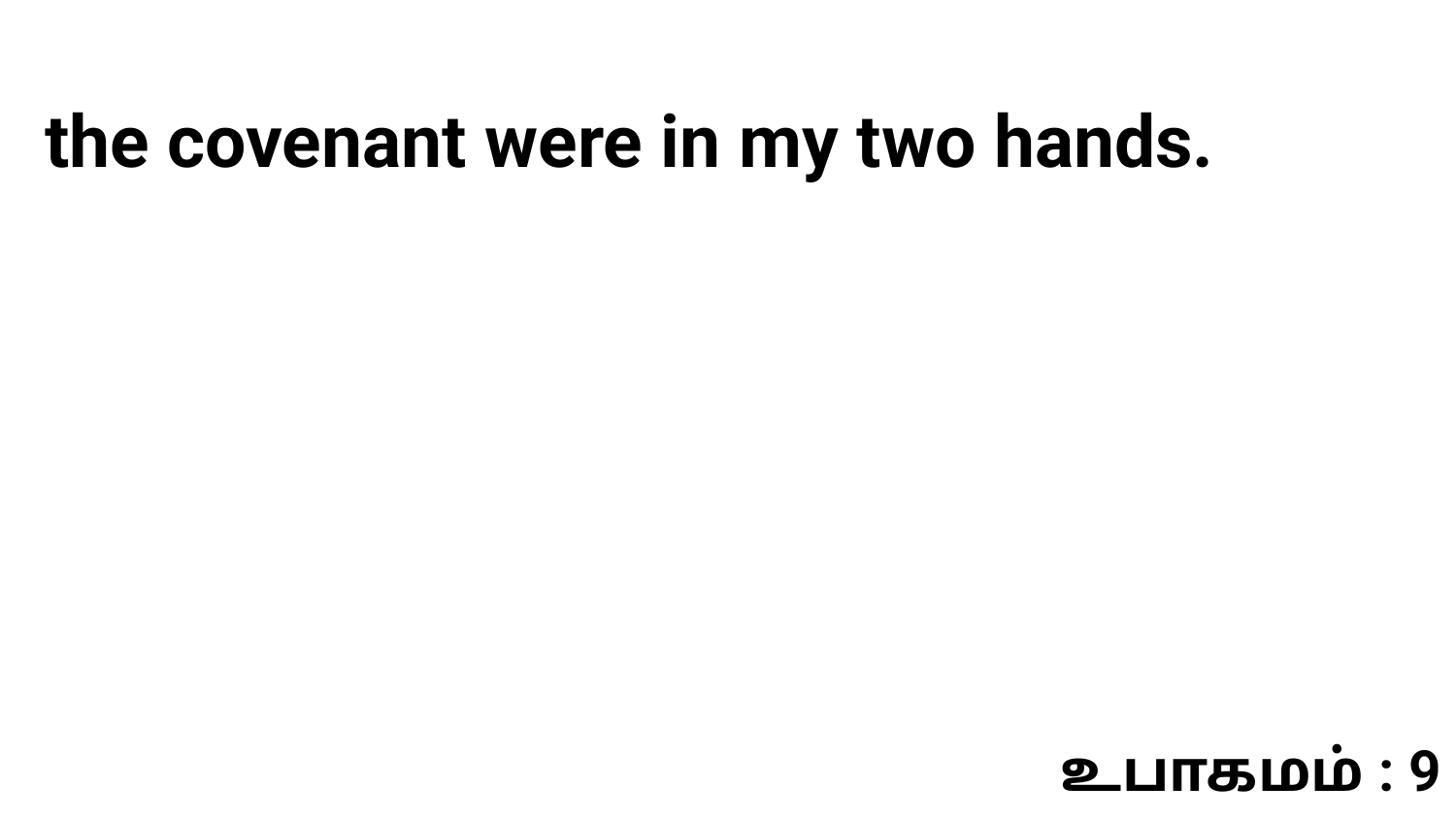

the covenant were in my two hands.
உபாகமம் : 9